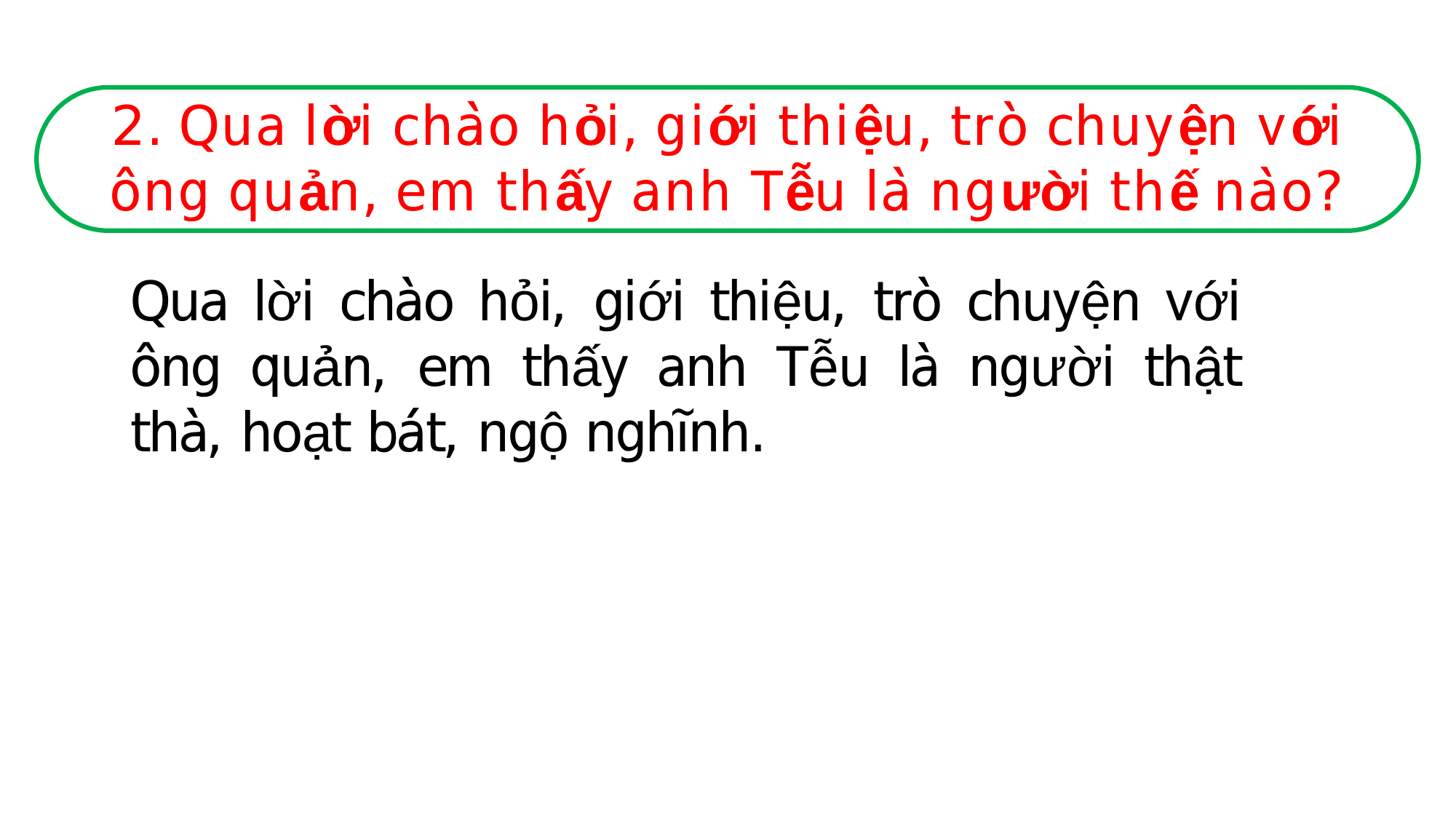

2. Qua lời chào hỏi, giới thiệu, trò chuyện với ông quản, em thấy anh Tễu là người thế nào?

Qua lời chào hỏi, giới thiệu, trò chuyện với ông quản, em thấy anh Tễu là người thật thà, hoạt bát, ngộ nghĩnh.